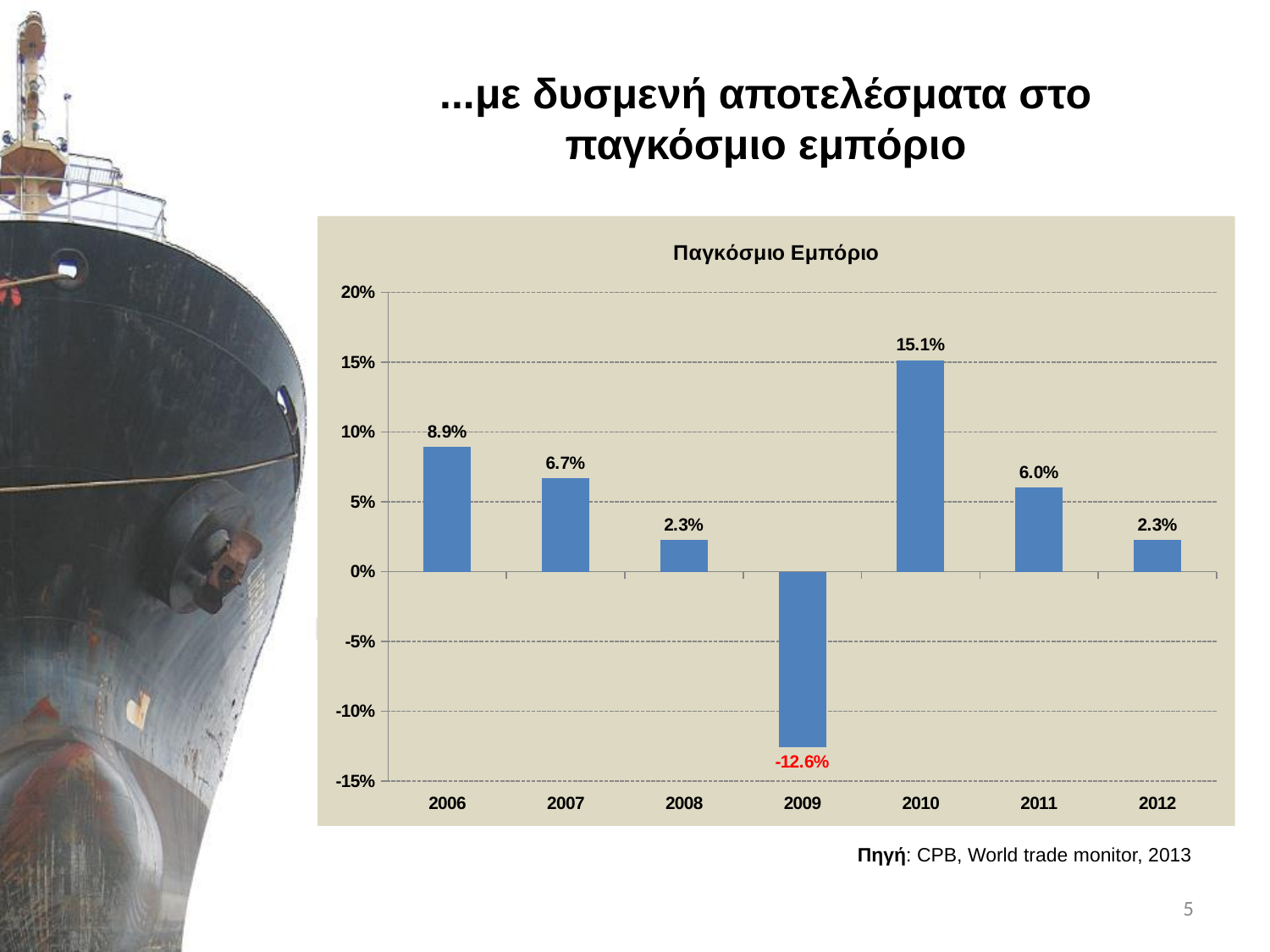

# ...με δυσμενή αποτελέσματα στο παγκόσμιο εμπόριο

### Chart: Παγκόσμιο Εμπόριο

| Category |  |
|---|---|
| 2006 | 0.08925089434331458 |
| 2007 | 0.06693577257870602 |
| 2008 | 0.022732302393240124 |
| 2009 | -0.12577533187145223 |
| 2010 | 0.15142865754025117 |
| 2011 | 0.06049554845351531 |
| 2012 | 0.022844241640976325 |
Πηγή: CPB, World trade monitor, 2013
5